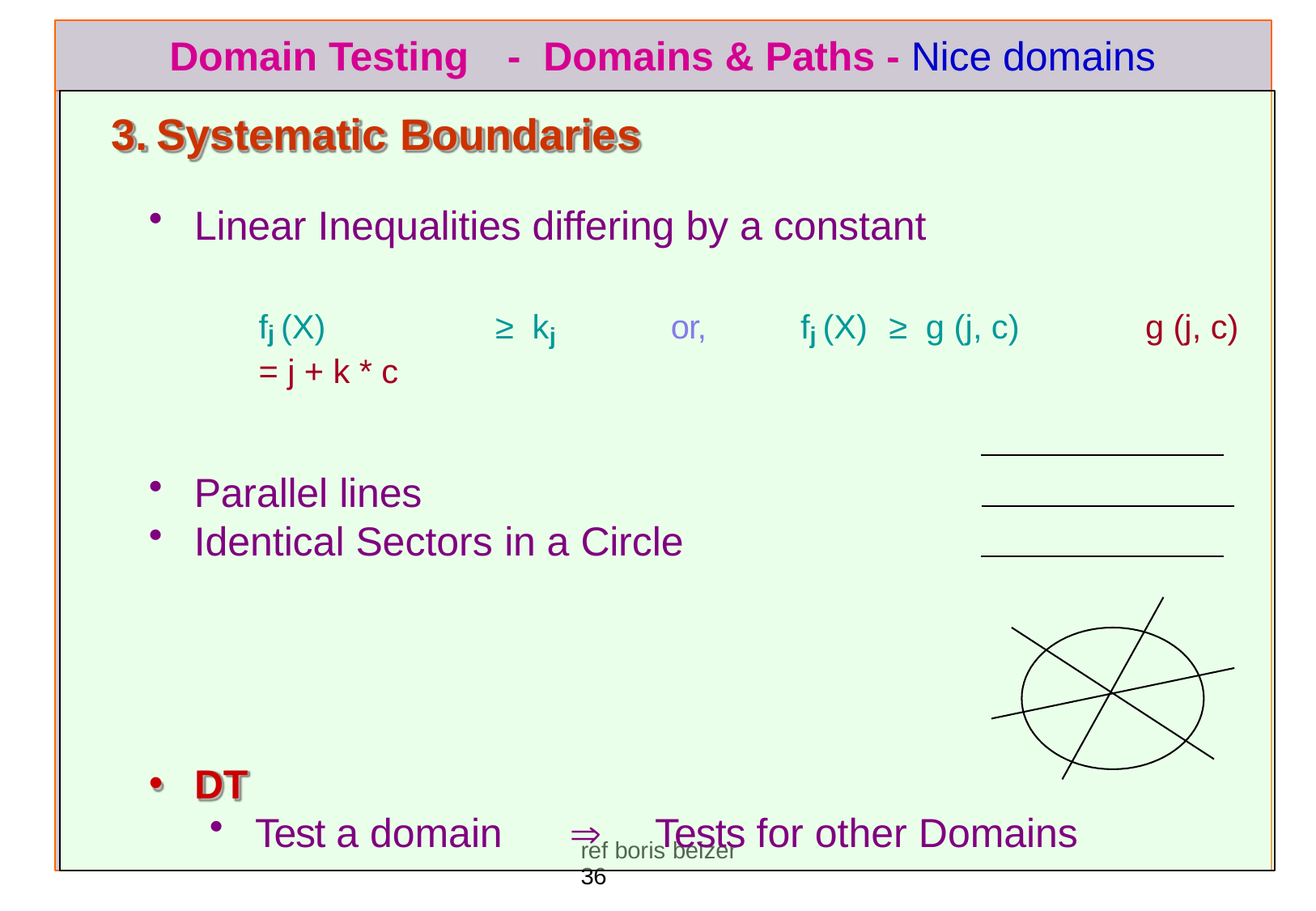

# Domain Testing	-	Domains & Paths - Nice domains

Systematic Boundaries
Linear Inequalities differing by a constant

fj (X)	≥	kj	or,	fj (X)	≥	g (j, c)	g (j, c) = j + k * c

Parallel lines
Identical Sectors in a Circle

DT
Test a domain
⇒	Tests for other Domains
ref boris beizer	36